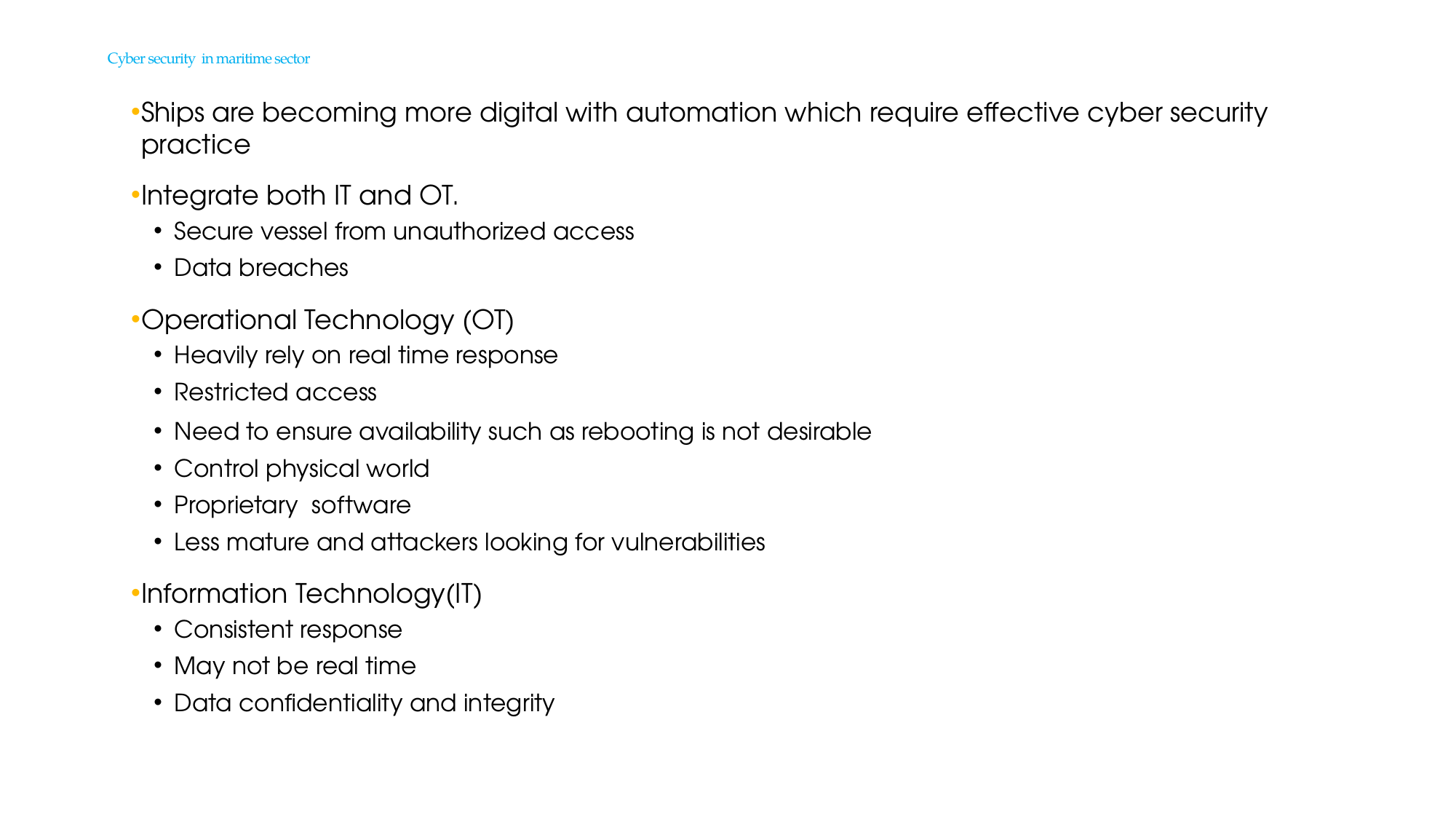

# Cyber security  in maritime sector
Ships are becoming more digital with automation which require effective cyber security practice
Integrate both IT and OT.
Secure vessel from unauthorized access
Data breaches
Operational Technology (OT)
Heavily rely on real time response
Restricted access
Need to ensure availability such as rebooting is not desirable
Control physical world
Proprietary  software
Less mature and attackers looking for vulnerabilities
Information Technology(IT)
Consistent response
May not be real time
Data confidentiality and integrity